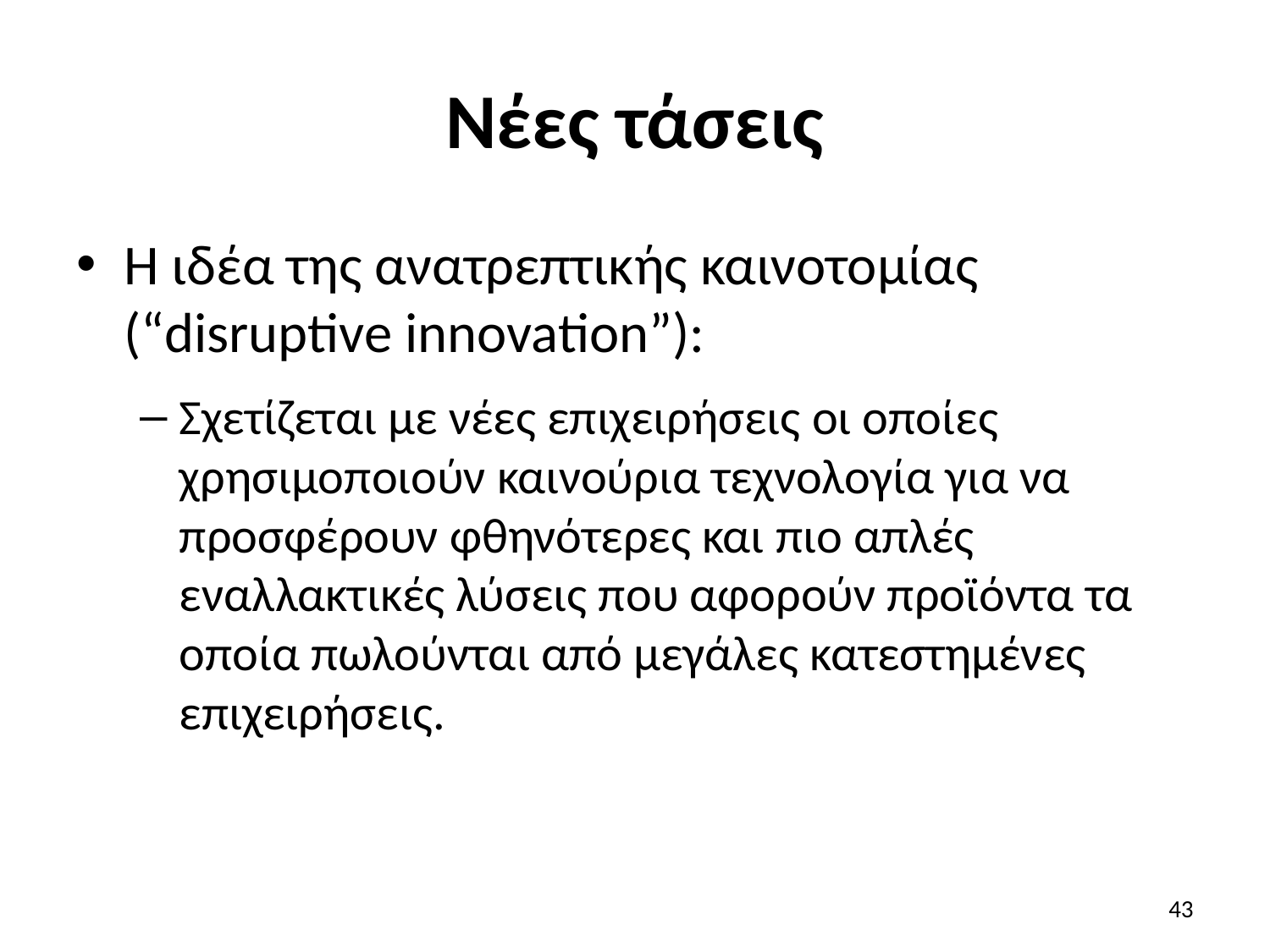

# Νέες τάσεις
Η ιδέα της ανατρεπτικής καινοτομίας (“disruptive innovation”):
Σχετίζεται με νέες επιχειρήσεις οι οποίες χρησιμοποιούν καινούρια τεχνολογία για να προσφέρουν φθηνότερες και πιο απλές εναλλακτικές λύσεις που αφορούν προϊόντα τα οποία πωλούνται από μεγάλες κατεστημένες επιχειρήσεις.
43